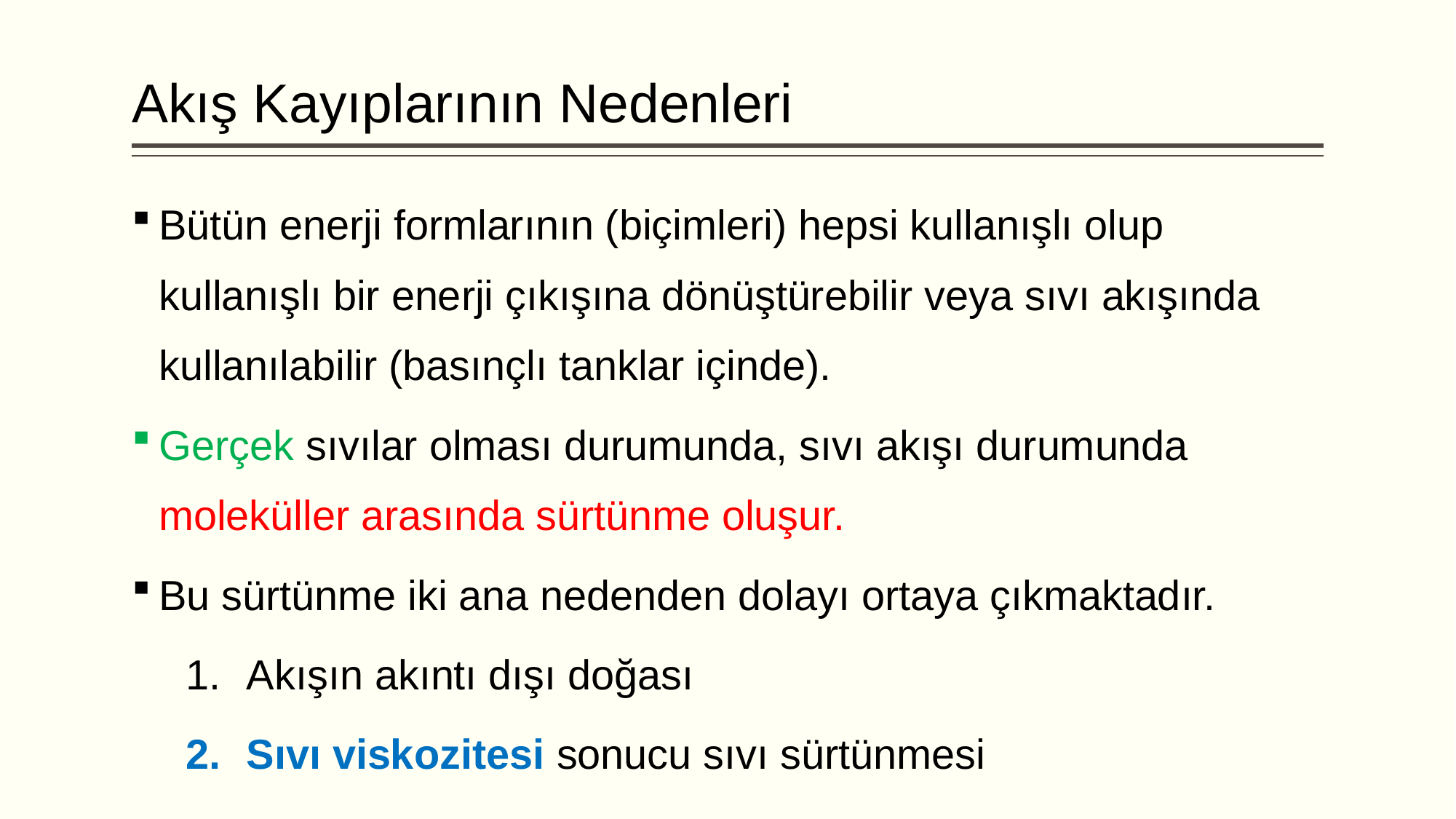

# Akış Kayıplarının Nedenleri
Bütün enerji formlarının (biçimleri) hepsi kullanışlı olup kullanışlı bir enerji çıkışına dönüştürebilir veya sıvı akışında kullanılabilir (basınçlı tanklar içinde).
Gerçek sıvılar olması durumunda, sıvı akışı durumunda moleküller arasında sürtünme oluşur.
Bu sürtünme iki ana nedenden dolayı ortaya çıkmaktadır.
Akışın akıntı dışı doğası
Sıvı viskozitesi sonucu sıvı sürtünmesi